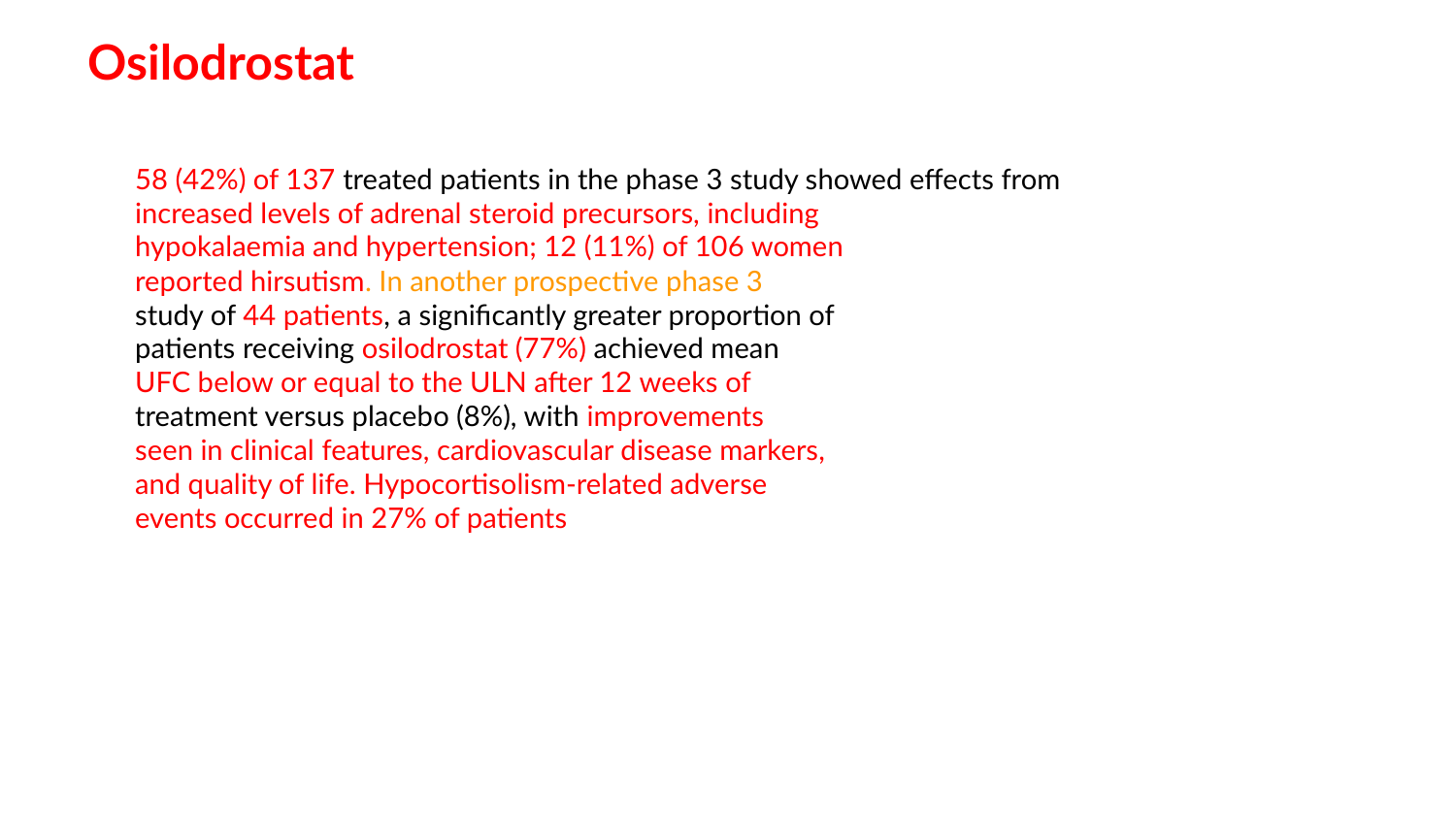

Osilodrostat
58 (42%) of 137 treated patients in the phase 3 study showed effects from
increased levels of adrenal steroid precursors, including
hypokalaemia and hypertension; 12 (11%) of 106 women
reported hirsutism. In another prospective phase 3
study of 44 patients, a significantly greater proportion of
patients receiving osilodrostat (77%) achieved mean
UFC below or equal to the ULN after 12 weeks of
treatment versus placebo (8%), with improvements
seen in clinical features, cardiovascular disease markers,
and quality of life. Hypocortisolism-related adverse
events occurred in 27% of patients